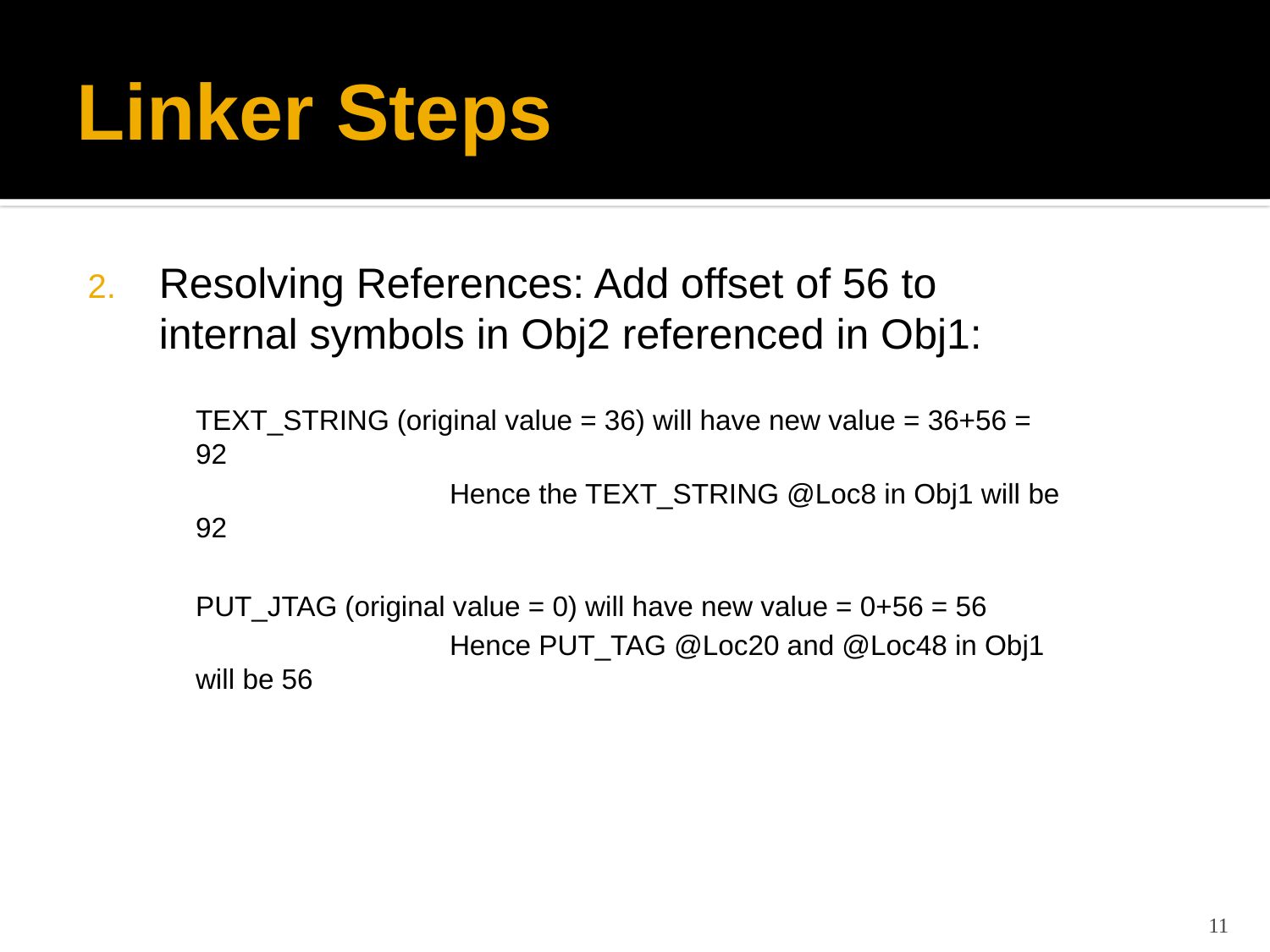

# Linker Steps
Resolving References: Add offset of 56 to 	internal symbols in Obj2 referenced in Obj1:

TEXT_STRING (original value = 36) will have new value = 36+56 = 92
		Hence the TEXT_STRING @Loc8 in Obj1 will be 92

PUT_JTAG (original value = 0) will have new value = 0+56 = 56
		Hence PUT_TAG @Loc20 and @Loc48 in Obj1 will be 56
11